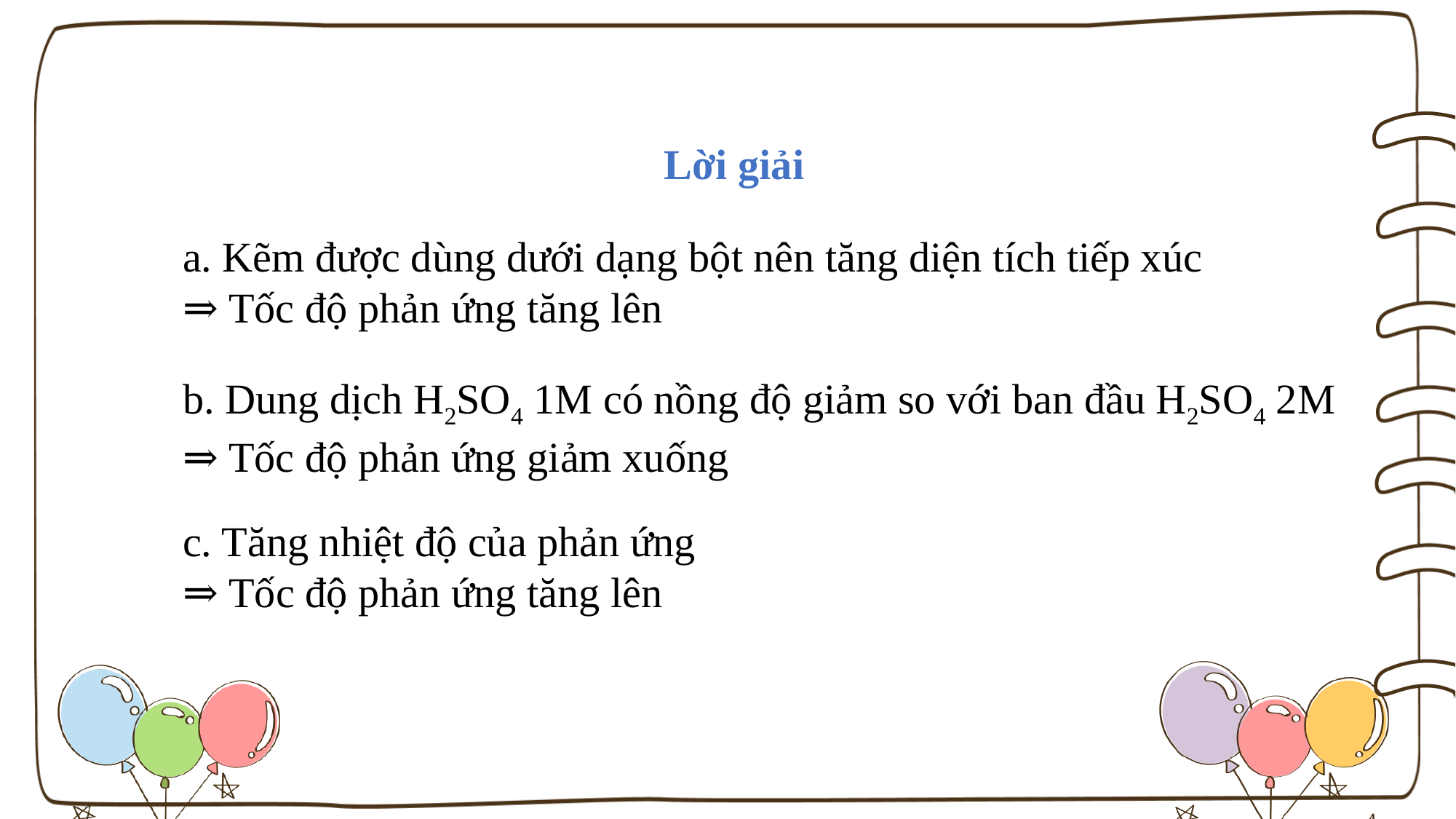

Lời giải
a. Kẽm được dùng dưới dạng bột nên tăng diện tích tiếp xúc
⇒ Tốc độ phản ứng tăng lên
b. Dung dịch H2SO4 1M có nồng độ giảm so với ban đầu H2SO4 2M
⇒ Tốc độ phản ứng giảm xuống
c. Tăng nhiệt độ của phản ứng
⇒ Tốc độ phản ứng tăng lên